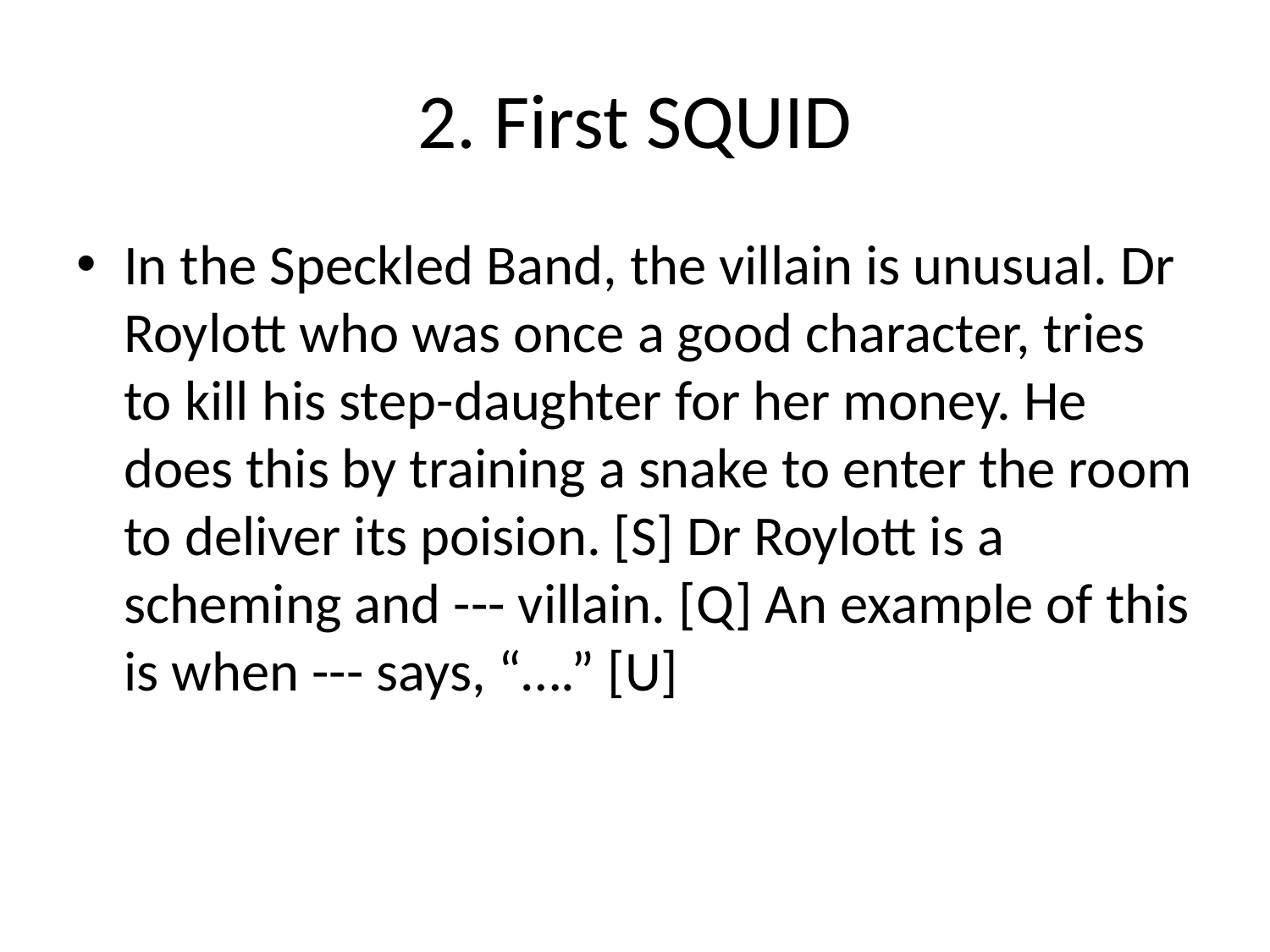

# 2. First SQUID
In the Speckled Band, the villain is unusual. Dr Roylott who was once a good character, tries to kill his step-daughter for her money. He does this by training a snake to enter the room to deliver its poision. [S] Dr Roylott is a scheming and --- villain. [Q] An example of this is when --- says, “….” [U]